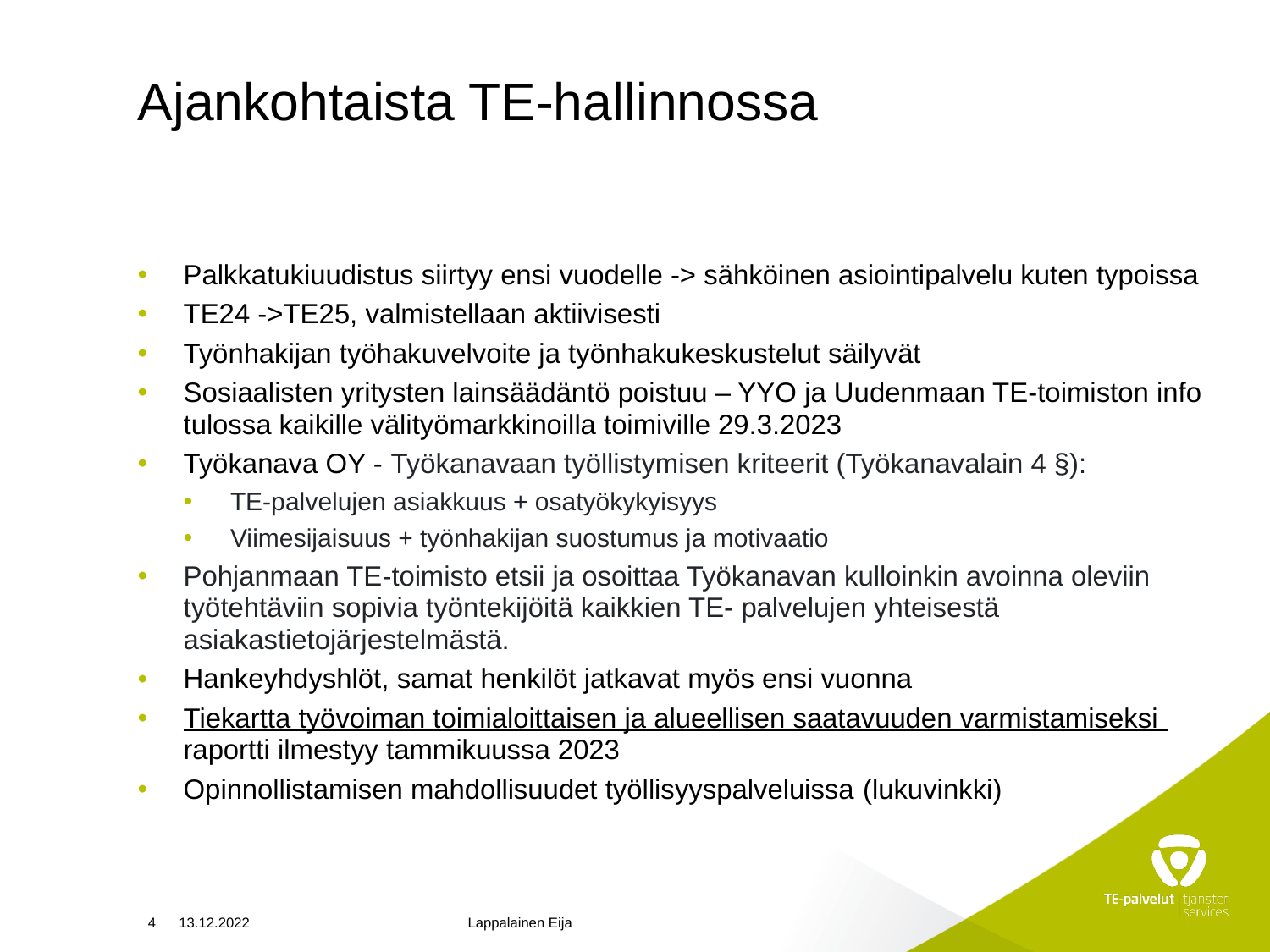

# Ajankohtaista TE-hallinnossa
Palkkatukiuudistus siirtyy ensi vuodelle -> sähköinen asiointipalvelu kuten typoissa
TE24 ->TE25, valmistellaan aktiivisesti
Työnhakijan työhakuvelvoite ja työnhakukeskustelut säilyvät
Sosiaalisten yritysten lainsäädäntö poistuu – YYO ja Uudenmaan TE-toimiston info tulossa kaikille välityömarkkinoilla toimiville 29.3.2023
Työkanava OY - Työkanavaan työllistymisen kriteerit (Työkanavalain 4 §):
TE-palvelujen asiakkuus + osatyökykyisyys
Viimesijaisuus + työnhakijan suostumus ja motivaatio
Pohjanmaan TE-toimisto etsii ja osoittaa Työkanavan kulloinkin avoinna oleviin työtehtäviin sopivia työntekijöitä kaikkien TE- palvelujen yhteisestä asiakastietojärjestelmästä.
Hankeyhdyshlöt, samat henkilöt jatkavat myös ensi vuonna
Tiekartta työvoiman toimialoittaisen ja alueellisen saatavuuden varmistamiseksi  raportti ilmestyy tammikuussa 2023
Opinnollistamisen mahdollisuudet työllisyyspalveluissa (lukuvinkki)

4
13.12.2022
Lappalainen Eija